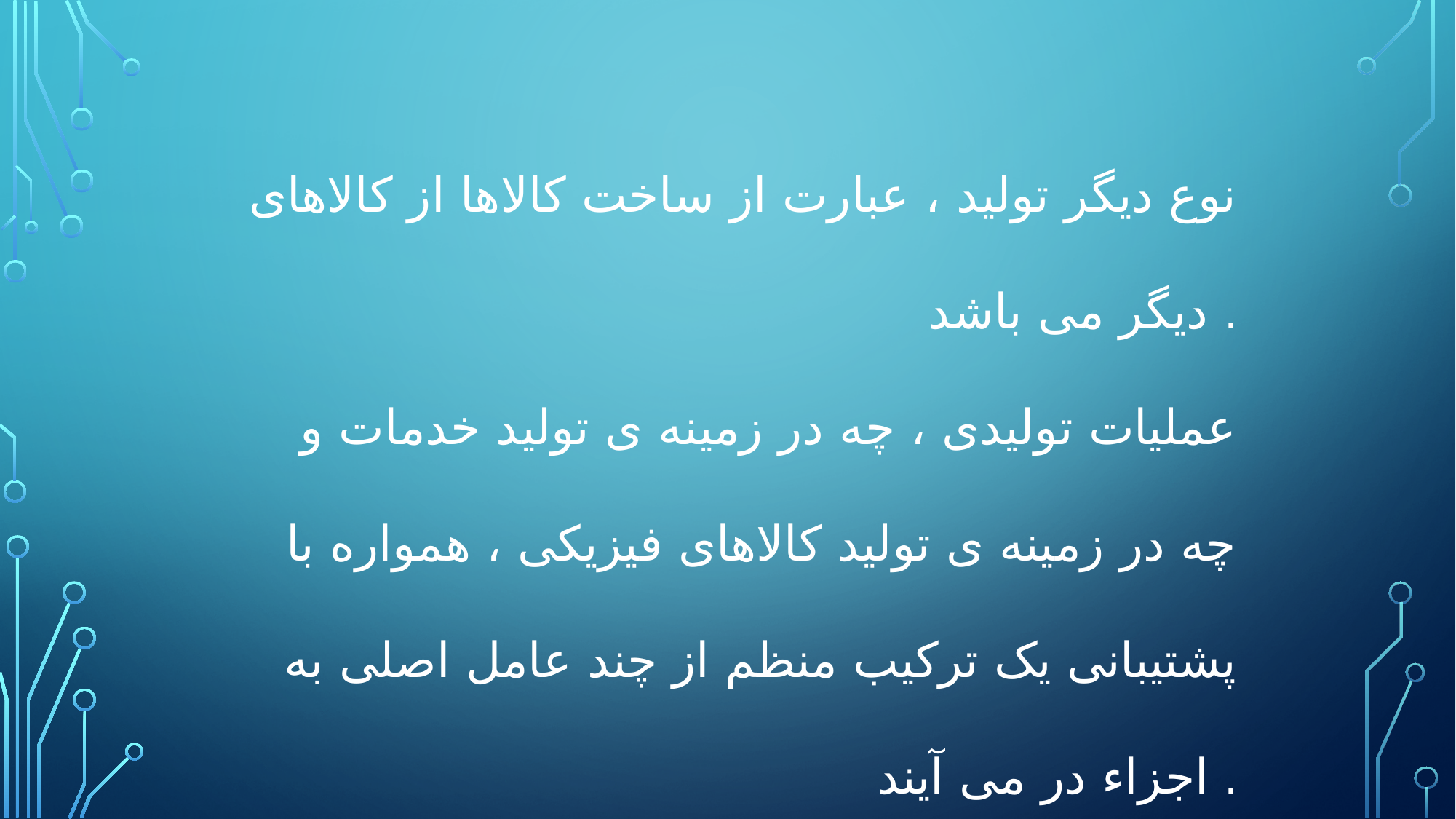

نوع دیگر تولید ، عبارت از ساخت کالاها از کالاهای دیگر می باشد .
عملیات تولیدی ، چه در زمینه ی تولید خدمات و چه در زمینه ی تولید کالاهای فیزیکی ، همواره با پشتیبانی یک ترکیب منظم از چند عامل اصلی به اجزاء در می آیند .